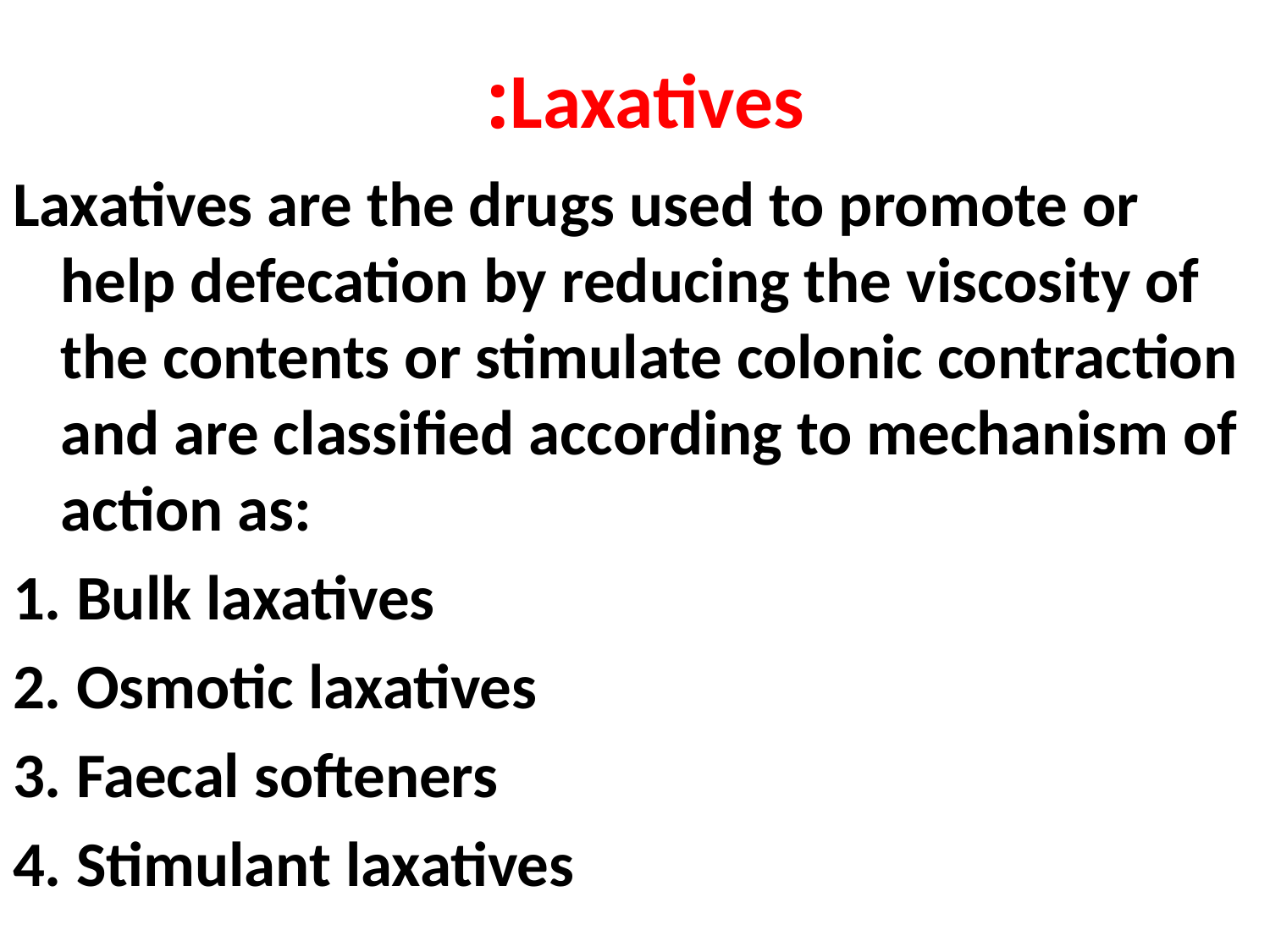

# Laxatives:
Laxatives are the drugs used to promote or help defecation by reducing the viscosity of the contents or stimulate colonic contraction and are classified according to mechanism of action as:
1. Bulk laxatives
2. Osmotic laxatives
3. Faecal softeners
4. Stimulant laxatives